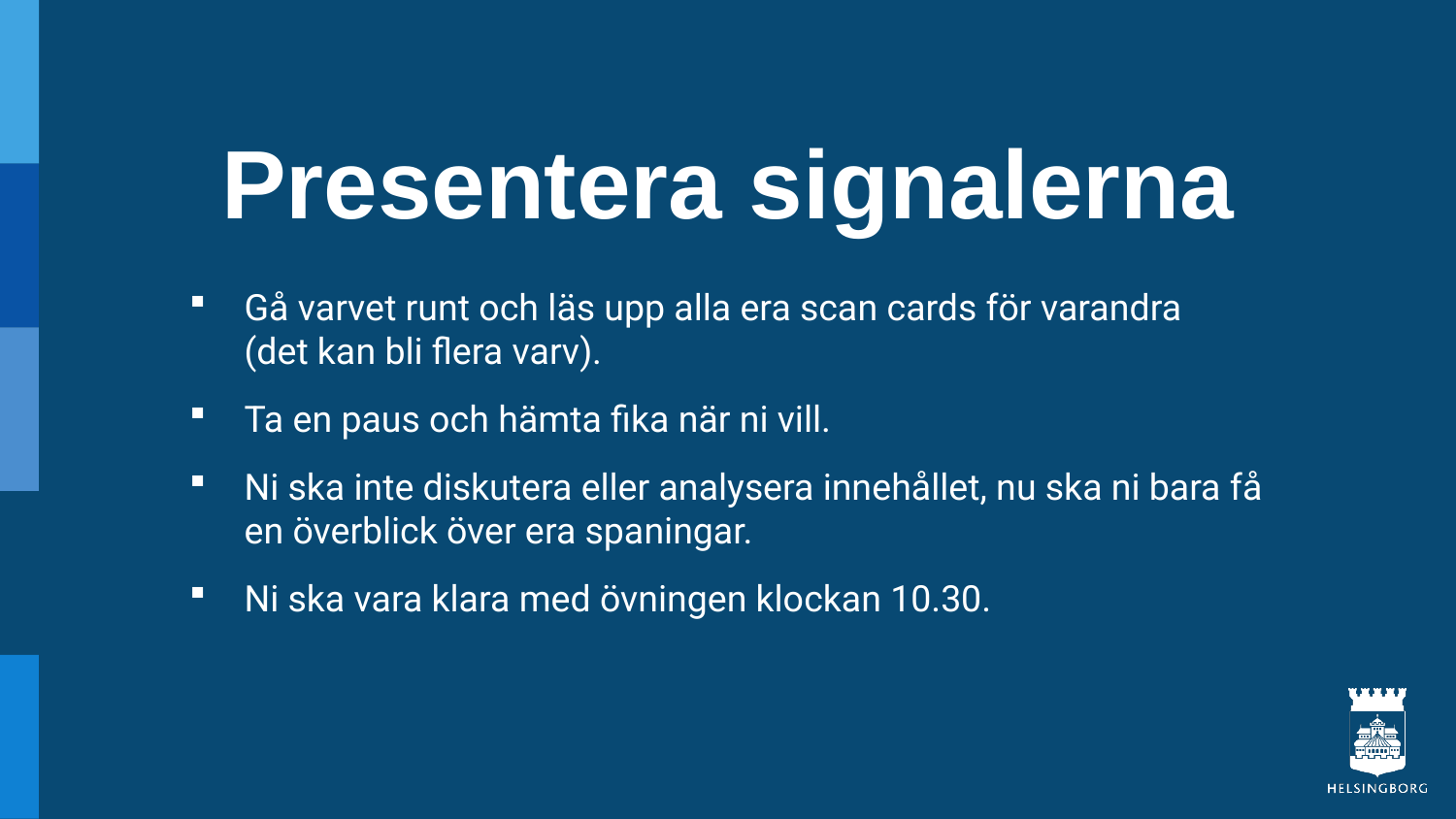

# Presentera signalerna
Gå varvet runt och läs upp alla era scan cards för varandra
(det kan bli flera varv).
Ta en paus och hämta fika när ni vill.
Ni ska inte diskutera eller analysera innehållet, nu ska ni bara få en överblick över era spaningar.
Ni ska vara klara med övningen klockan 10.30.